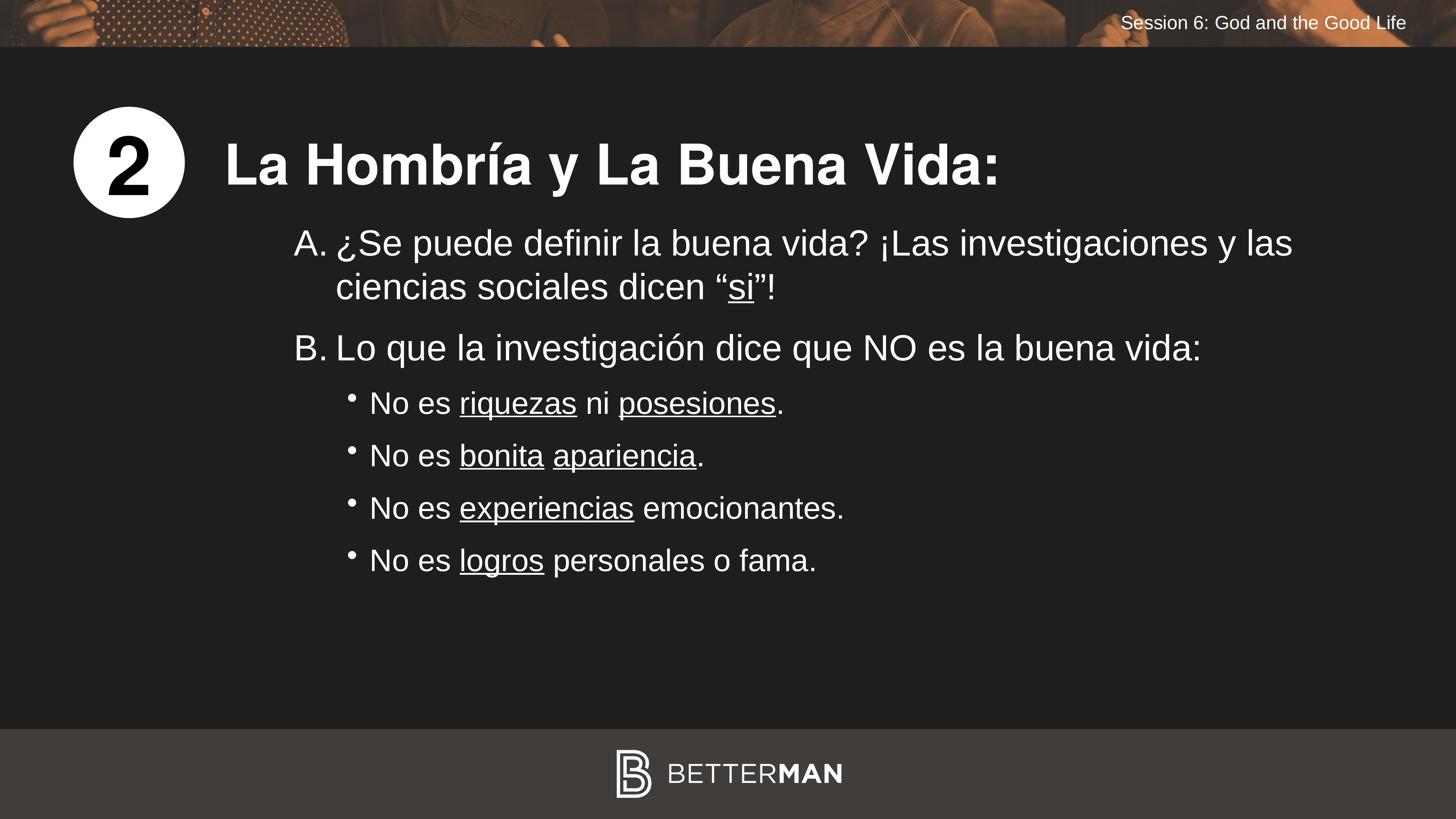

2
La Hombría y La Buena Vida:
¿Se puede definir la buena vida? ¡Las investigaciones y las ciencias sociales dicen “si”!
Lo que la investigación dice que NO es la buena vida:
No es riquezas ni posesiones.
No es bonita apariencia.
No es experiencias emocionantes.
No es logros personales o fama.